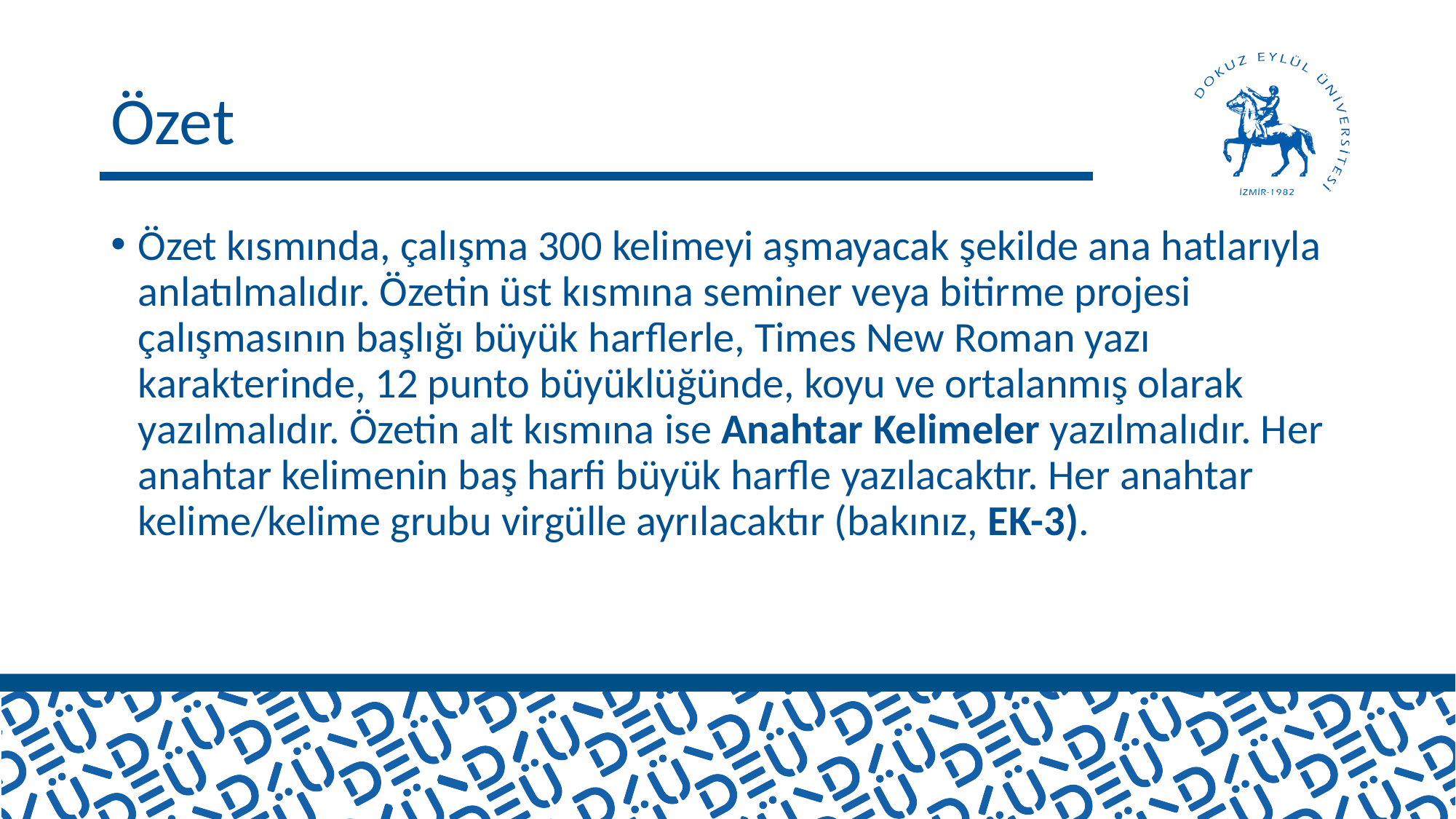

# Özet
Özet kısmında, çalışma 300 kelimeyi aşmayacak şekilde ana hatlarıyla anlatılmalıdır. Özetin üst kısmına seminer veya bitirme projesi çalışmasının başlığı büyük harflerle, Times New Roman yazı karakterinde, 12 punto büyüklüğünde, koyu ve ortalanmış olarak yazılmalıdır. Özetin alt kısmına ise Anahtar Kelimeler yazılmalıdır. Her anahtar kelimenin baş harfi büyük harfle yazılacaktır. Her anahtar kelime/kelime grubu virgülle ayrılacaktır (bakınız, EK-3).